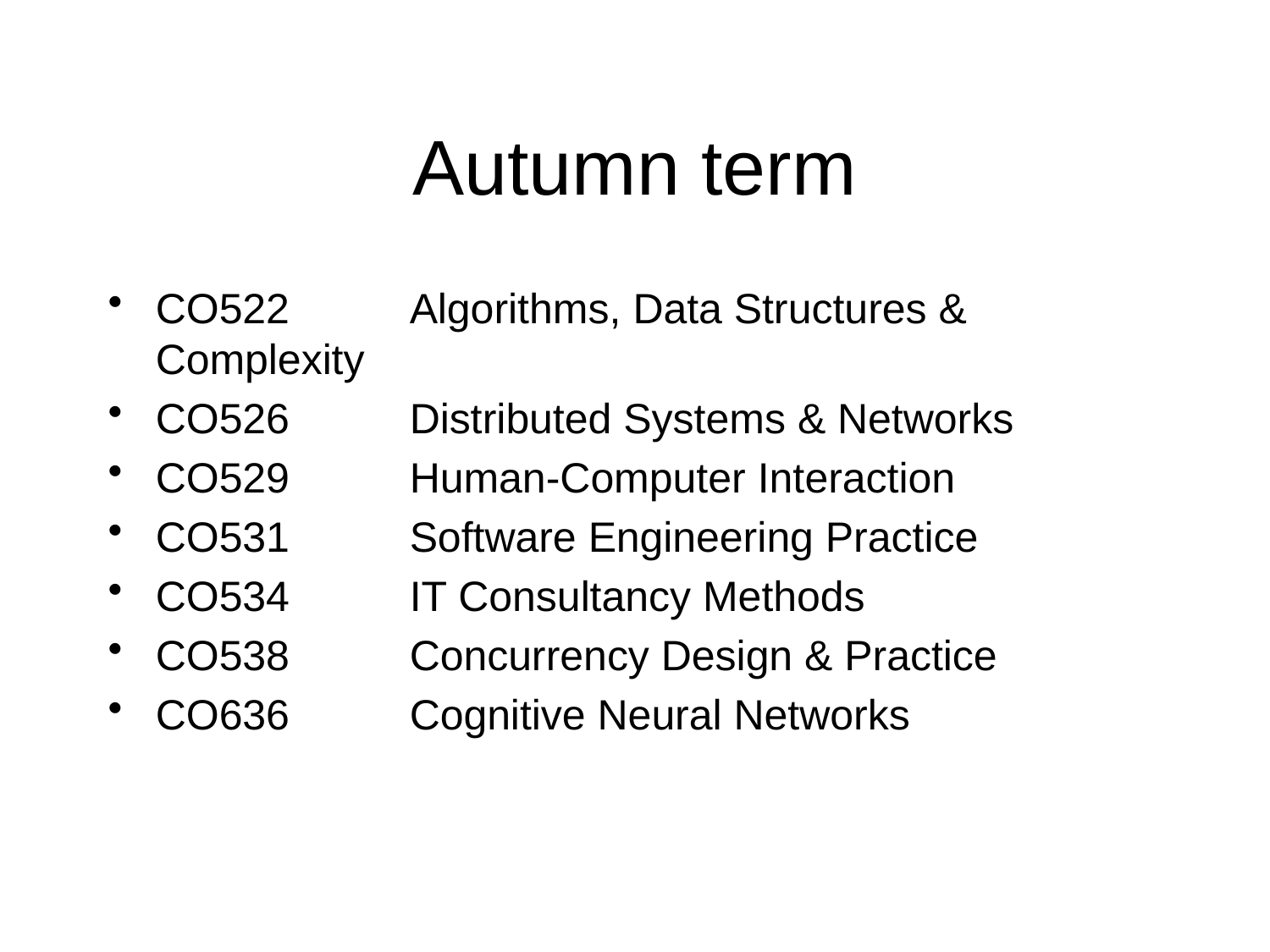

# Autumn term
CO522	Algorithms, Data Structures & Complexity
CO526	Distributed Systems & Networks
CO529	Human-Computer Interaction
CO531	Software Engineering Practice
CO534	IT Consultancy Methods
CO538	Concurrency Design & Practice
CO636	Cognitive Neural Networks